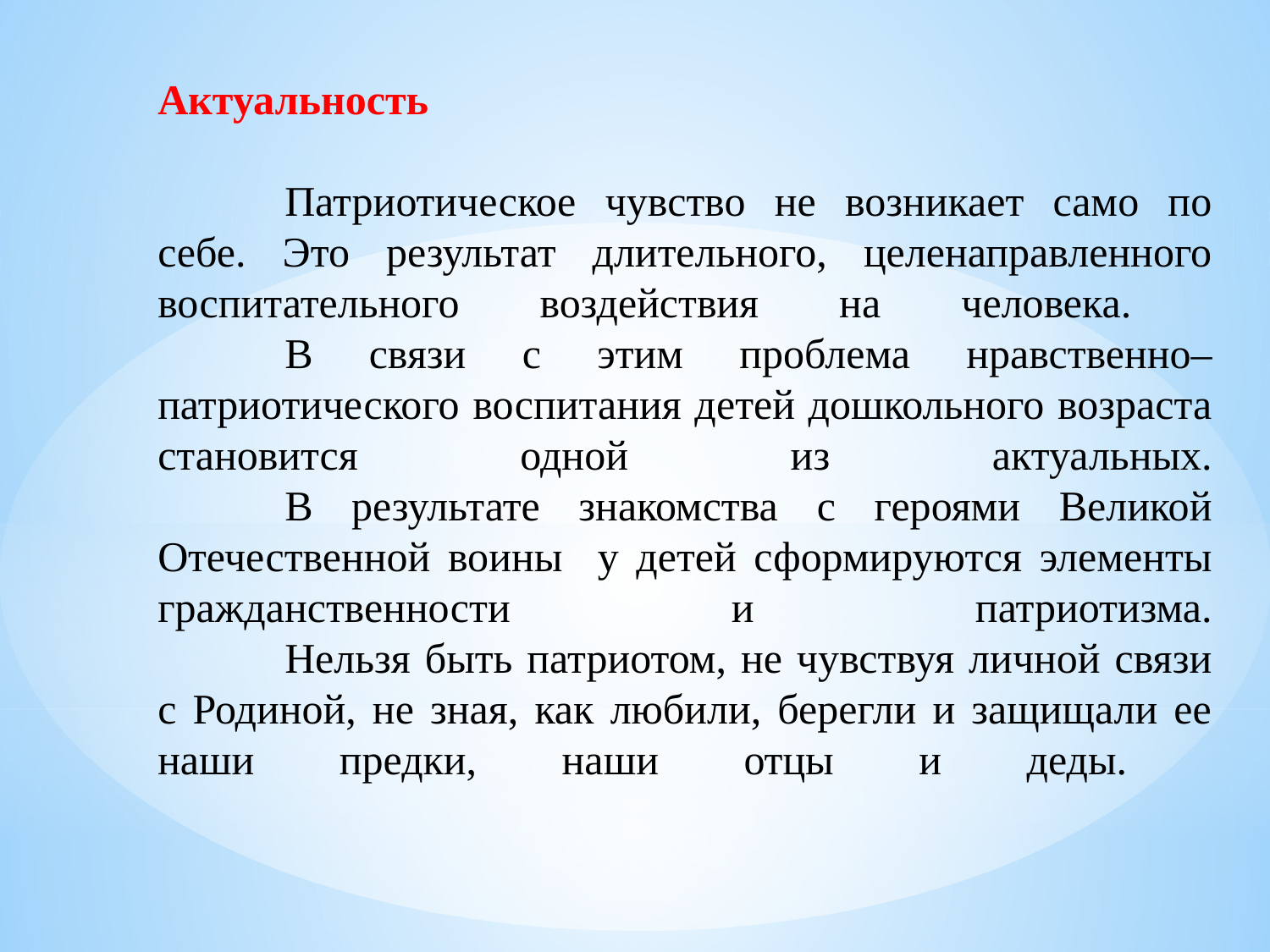

# Актуальность Патриотическое чувство не возникает само по себе. Это результат длительного, целенаправленного воспитательного воздействия на человека. В связи с этим проблема нравственно–патриотического воспитания детей дошкольного возраста становится одной из актуальных. В результате знакомства с героями Великой Отечественной воины  у детей сформируются элементы гражданственности и патриотизма. Нельзя быть патриотом, не чувствуя личной связи с Родиной, не зная, как любили, берегли и защищали ее наши предки, наши отцы и деды.